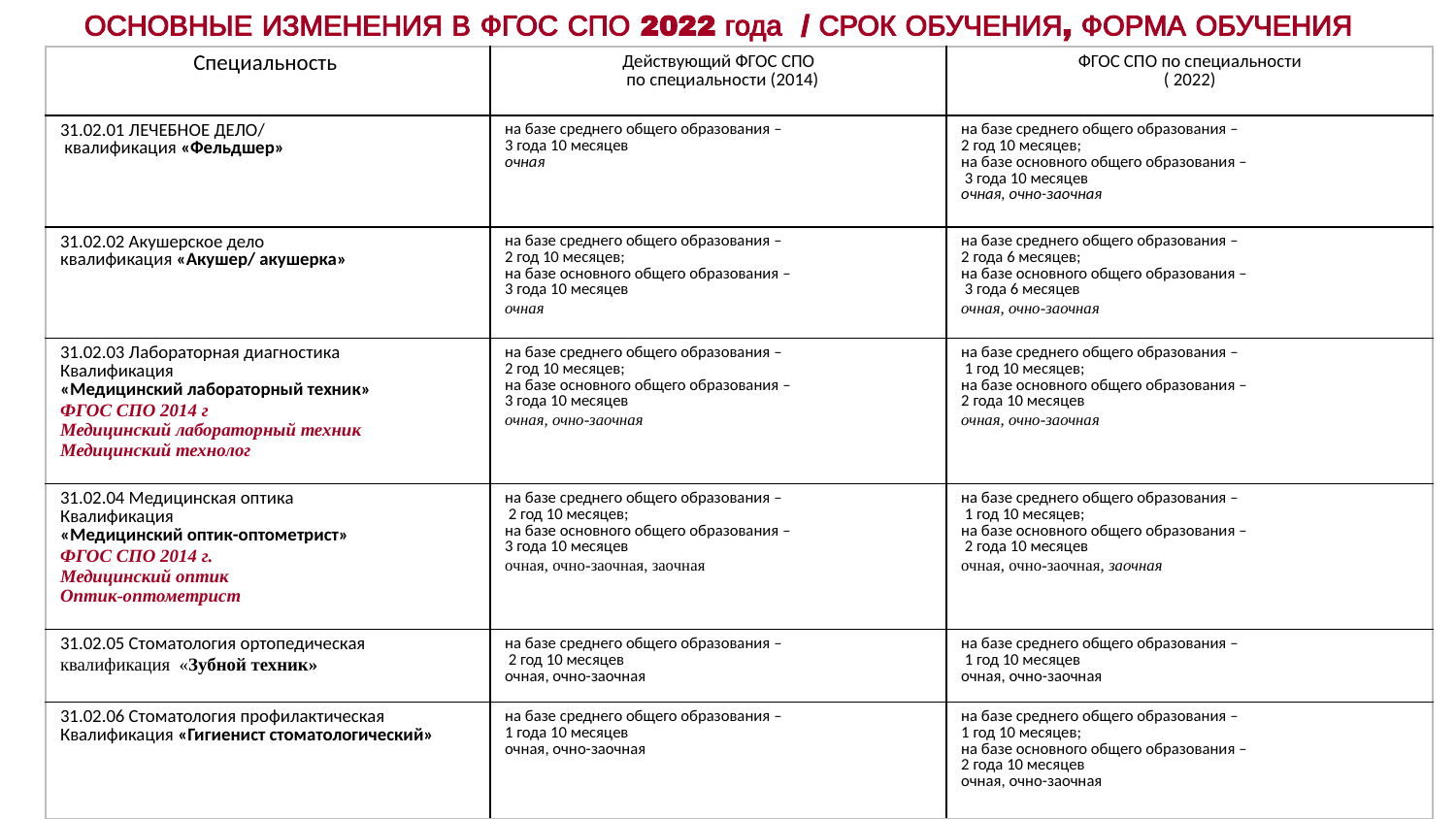

ОСНОВНЫЕ ИЗМЕНЕНИЯ В ФГОС СПО 2022 года  / СРОК ОБУЧЕНИЯ, ФОРМА ОБУЧЕНИЯ
| Специальность | Действующий ФГОС СПО по специальности (2014) | ФГОС СПО по специальности ( 2022) |
| --- | --- | --- |
| 31.02.01 ЛЕЧЕБНОЕ ДЕЛО/ квалификация «Фельдшер» | на базе среднего общего образования – 3 года 10 месяцев очная | на базе среднего общего образования – 2 год 10 месяцев; на базе основного общего образования – 3 года 10 месяцев очная, очно-заочная |
| 31.02.02 Акушерское дело квалификация «Акушер/ акушерка» | на базе среднего общего образования – 2 год 10 месяцев; на базе основного общего образования – 3 года 10 месяцев очная | на базе среднего общего образования – 2 года 6 месяцев; на базе основного общего образования – 3 года 6 месяцев очная, очно-заочная |
| 31.02.03 Лабораторная диагностика Квалификация «Медицинский лабораторный техник» ФГОС СПО 2014 г Медицинский лабораторный техник Медицинский технолог | на базе среднего общего образования – 2 год 10 месяцев; на базе основного общего образования – 3 года 10 месяцев очная, очно-заочная | на базе среднего общего образования – 1 год 10 месяцев; на базе основного общего образования – 2 года 10 месяцев очная, очно-заочная |
| 31.02.04 Медицинская оптика Квалификация «Медицинский оптик-оптометрист» ФГОС СПО 2014 г. Медицинский оптик Оптик-оптометрист | на базе среднего общего образования – 2 год 10 месяцев; на базе основного общего образования – 3 года 10 месяцев очная, очно-заочная, заочная | на базе среднего общего образования – 1 год 10 месяцев; на базе основного общего образования – 2 года 10 месяцев очная, очно-заочная, заочная |
| 31.02.05 Стоматология ортопедическая квалификация «Зубной техник» | на базе среднего общего образования – 2 год 10 месяцев очная, очно-заочная | на базе среднего общего образования – 1 год 10 месяцев очная, очно-заочная |
| 31.02.06 Стоматология профилактическая Квалификация «Гигиенист стоматологический» | на базе среднего общего образования – 1 года 10 месяцев очная, очно-заочная | на базе среднего общего образования – 1 год 10 месяцев; на базе основного общего образования – 2 года 10 месяцев очная, очно-заочная |